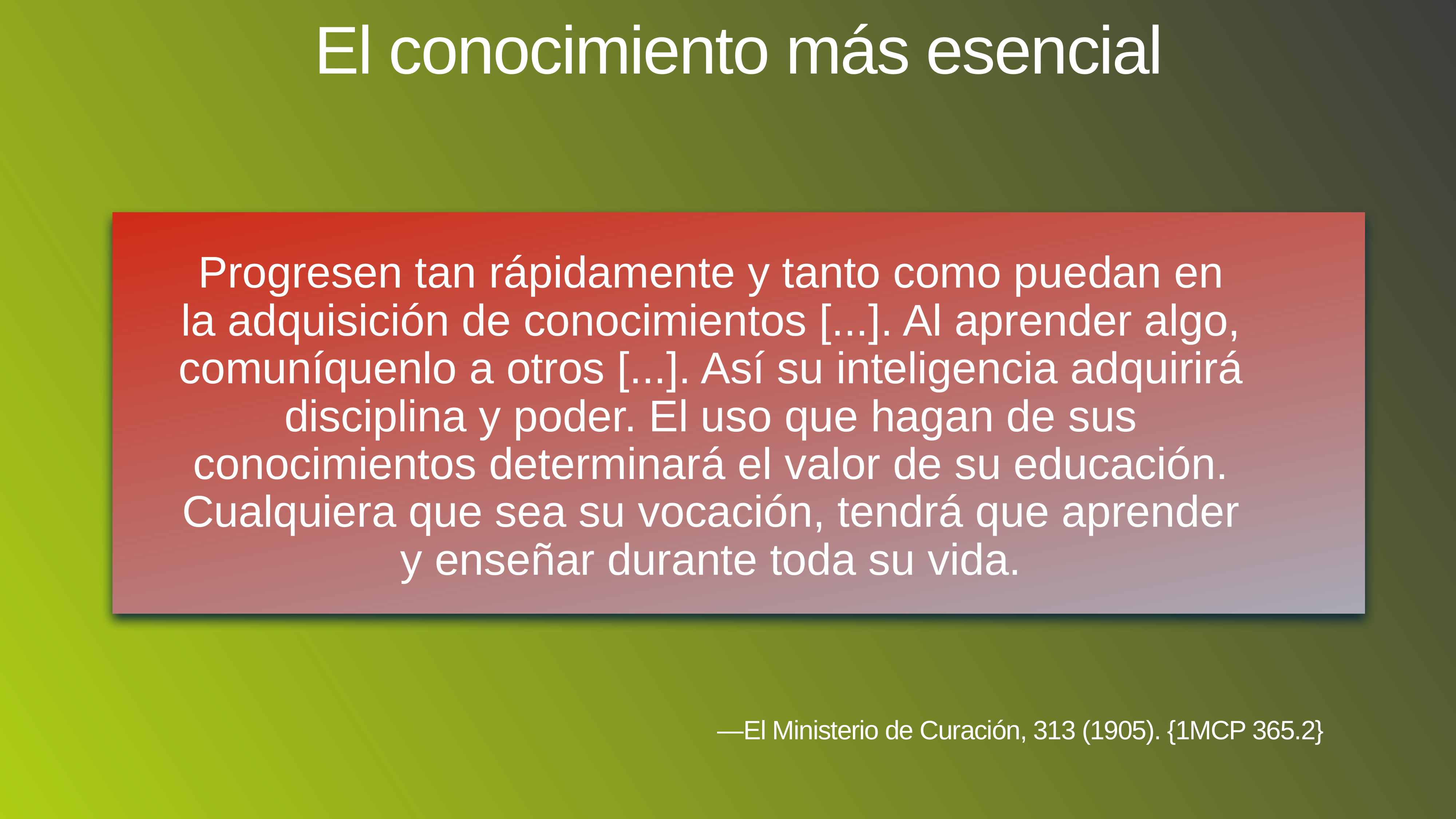

# El conocimiento más esencial

Progresen tan rápidamente y tanto como puedan en la adquisición de conocimientos [...]. Al aprender algo, comuníquenlo a otros [...]. Así su inteligencia adquirirá disciplina y poder. El uso que hagan de sus conocimientos determinará el valor de su educación. Cualquiera que sea su vocación, tendrá que aprender y enseñar durante toda su vida.
—El Ministerio de Curación, 313 (1905). {1MCP 365.2}